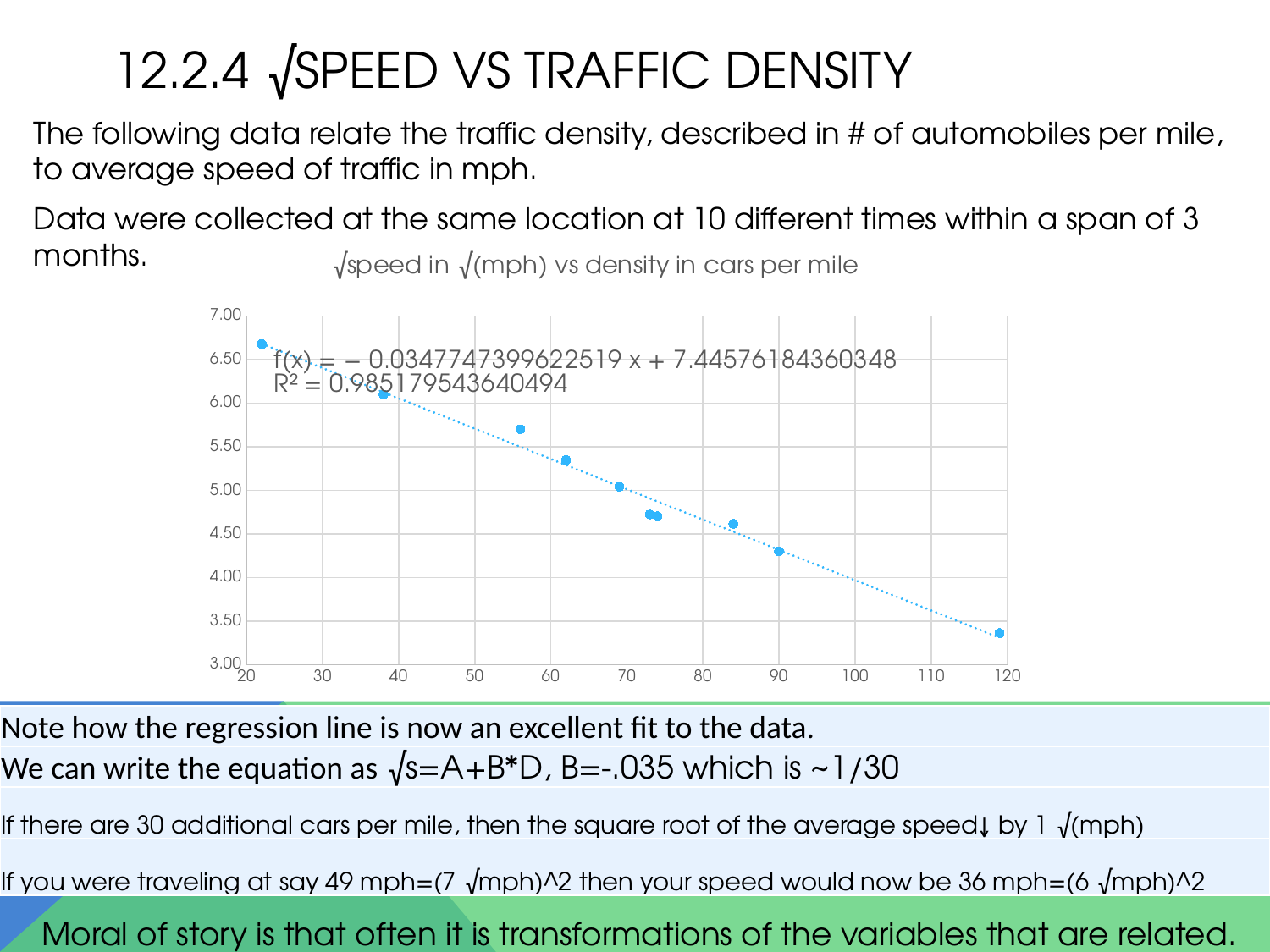

# 12.2.4 √speed vs traffic density
The following data relate the traffic density, described in # of automobiles per mile, to average speed of traffic in mph.
Data were collected at the same location at 10 different times within a span of 3 months.

### Chart: √speed in √(mph) vs density in cars per mile

| Category | √speed |
|---|---|
| Note how the regression line is now an excellent fit to the data. |
| --- |
| We can write the equation as √s=A+B\*D, B=-.035 which is ~1/30 |
| If there are 30 additional cars per mile, then the square root of the average speed↓ by 1 √(mph) |
| If you were traveling at say 49 mph=(7 √mph)^2 then your speed would now be 36 mph=(6 √mph)^2 |
Moral of story is that often it is transformations of the variables that are related.